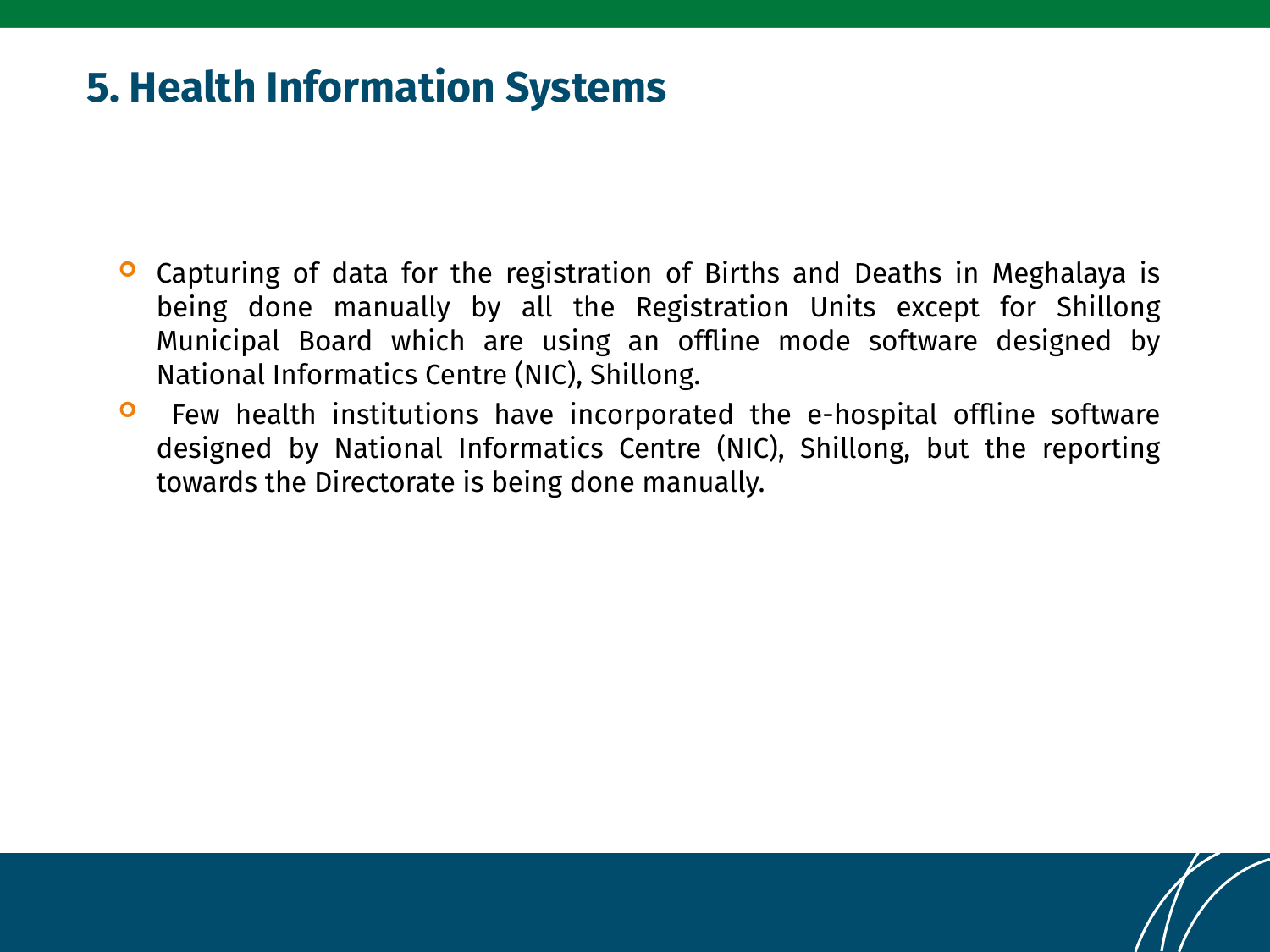

5. Health Information Systems
Capturing of data for the registration of Births and Deaths in Meghalaya is being done manually by all the Registration Units except for Shillong Municipal Board which are using an offline mode software designed by National Informatics Centre (NIC), Shillong.
 Few health institutions have incorporated the e-hospital offline software designed by National Informatics Centre (NIC), Shillong, but the reporting towards the Directorate is being done manually.